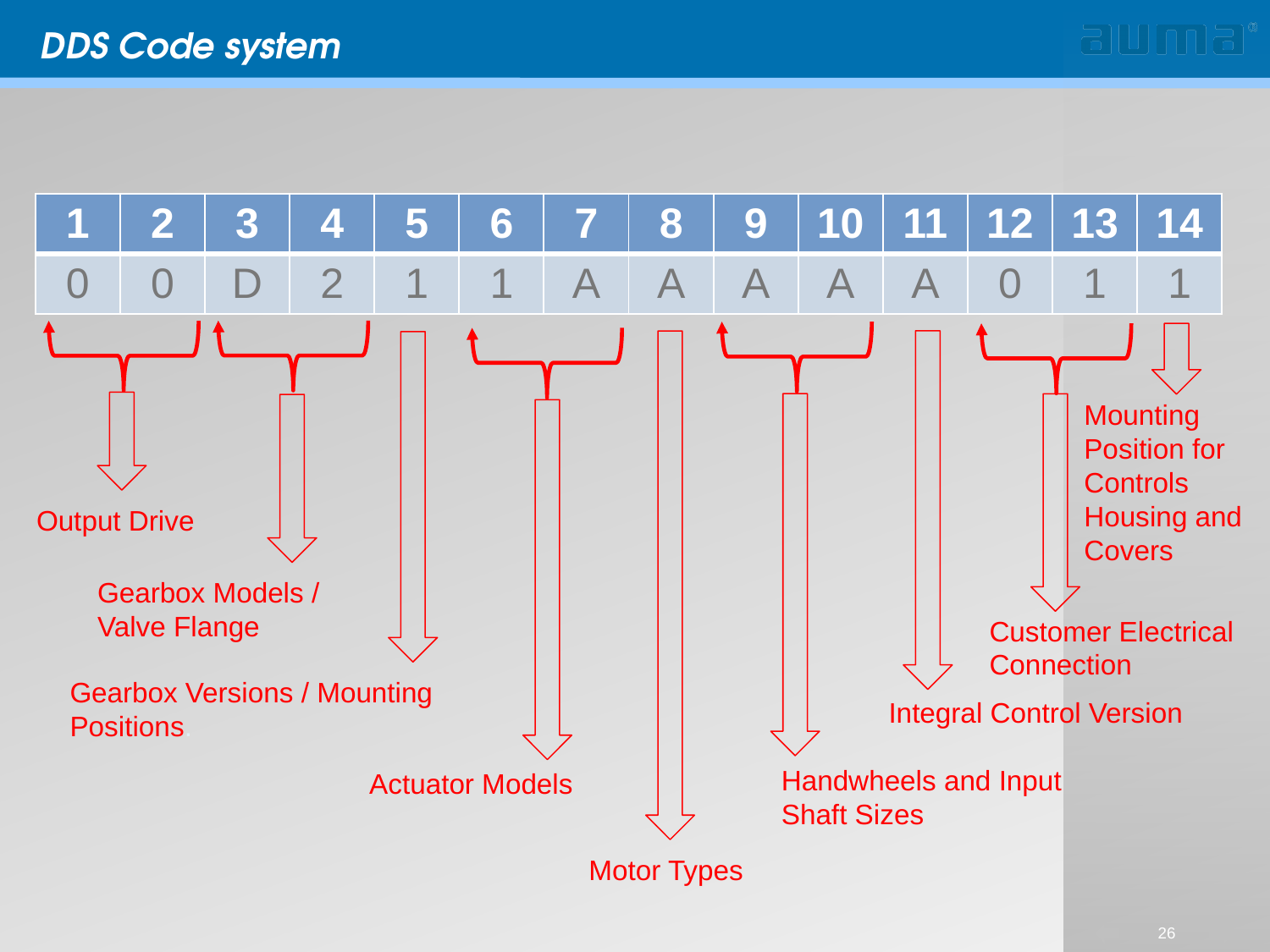

DDS Code system
| 1 | 2 | 3 | 4 | 5 | 6 | 7 | 8 | 9 | 10 | 11 | 12 | 13 | 14 |
| --- | --- | --- | --- | --- | --- | --- | --- | --- | --- | --- | --- | --- | --- |
| 0 | 0 | D | 2 | 1 | 1 | A | A | A | A | A | 0 | 1 | 1 |

Mounting Position for Controls Housing and Covers

Output Drive

Gearbox Models /
Valve Flange
Customer Electrical Connection
Gearbox Versions / Mounting
Positions.
Integral Control Version
Handwheels and Input
Shaft Sizes
Actuator Models
Motor Types
26